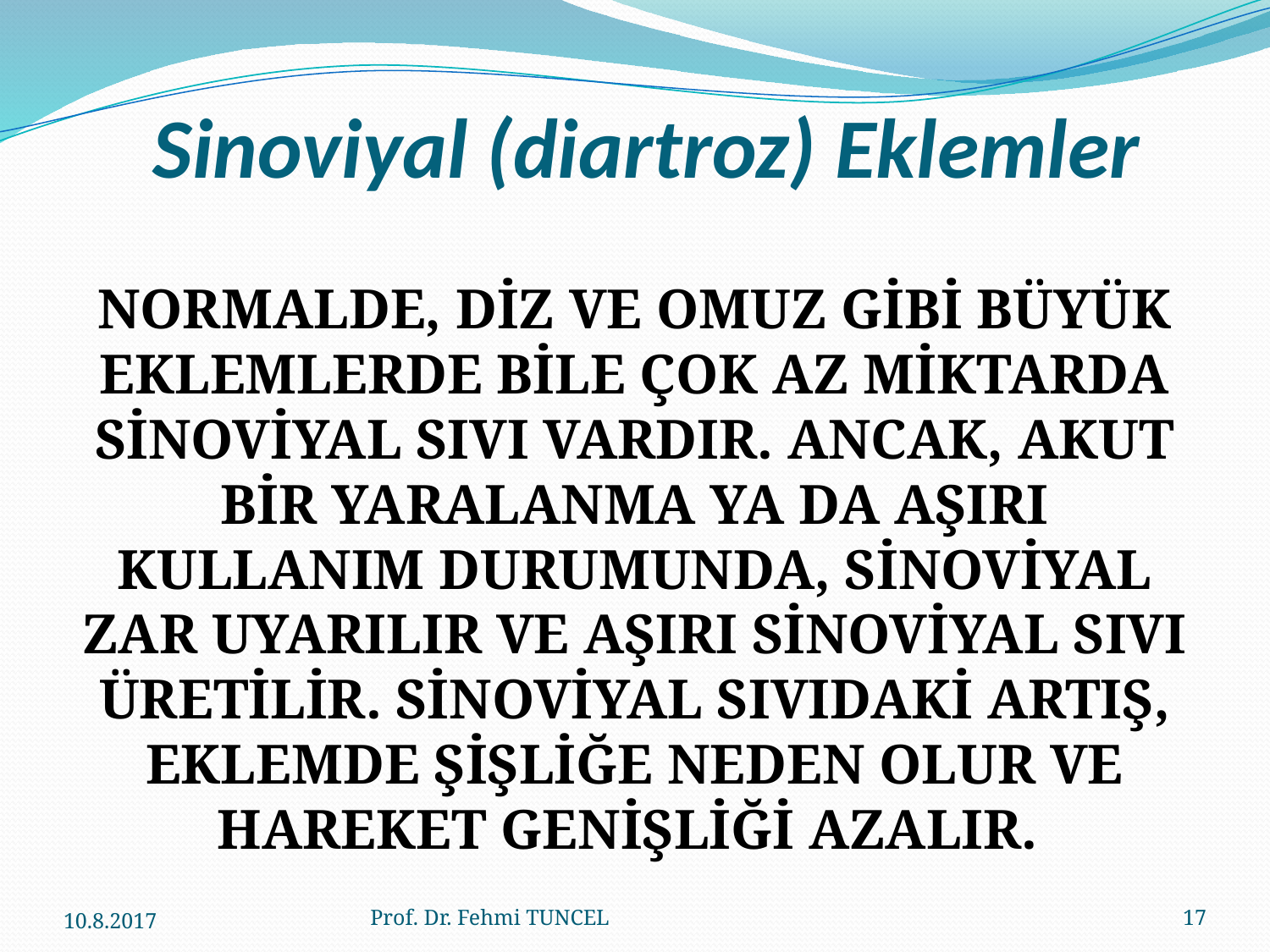

# Sinoviyal (diartroz) Eklemler
NORMALDE, DİZ VE OMUZ GİBİ BÜYÜK EKLEMLERDE BİLE ÇOK AZ MİKTARDA SİNOVİYAL SIVI VARDIR. ANCAK, AKUT BİR YARALANMA YA DA AŞIRI KULLANIM DURUMUNDA, SİNOVİYAL ZAR UYARILIR VE AŞIRI SİNOVİYAL SIVI ÜRETİLİR. SİNOVİYAL SIVIDAKİ ARTIŞ, EKLEMDE ŞİŞLİĞE NEDEN OLUR VE HAREKET GENİŞLİĞİ AZALIR.
10.8.2017
Prof. Dr. Fehmi TUNCEL
17